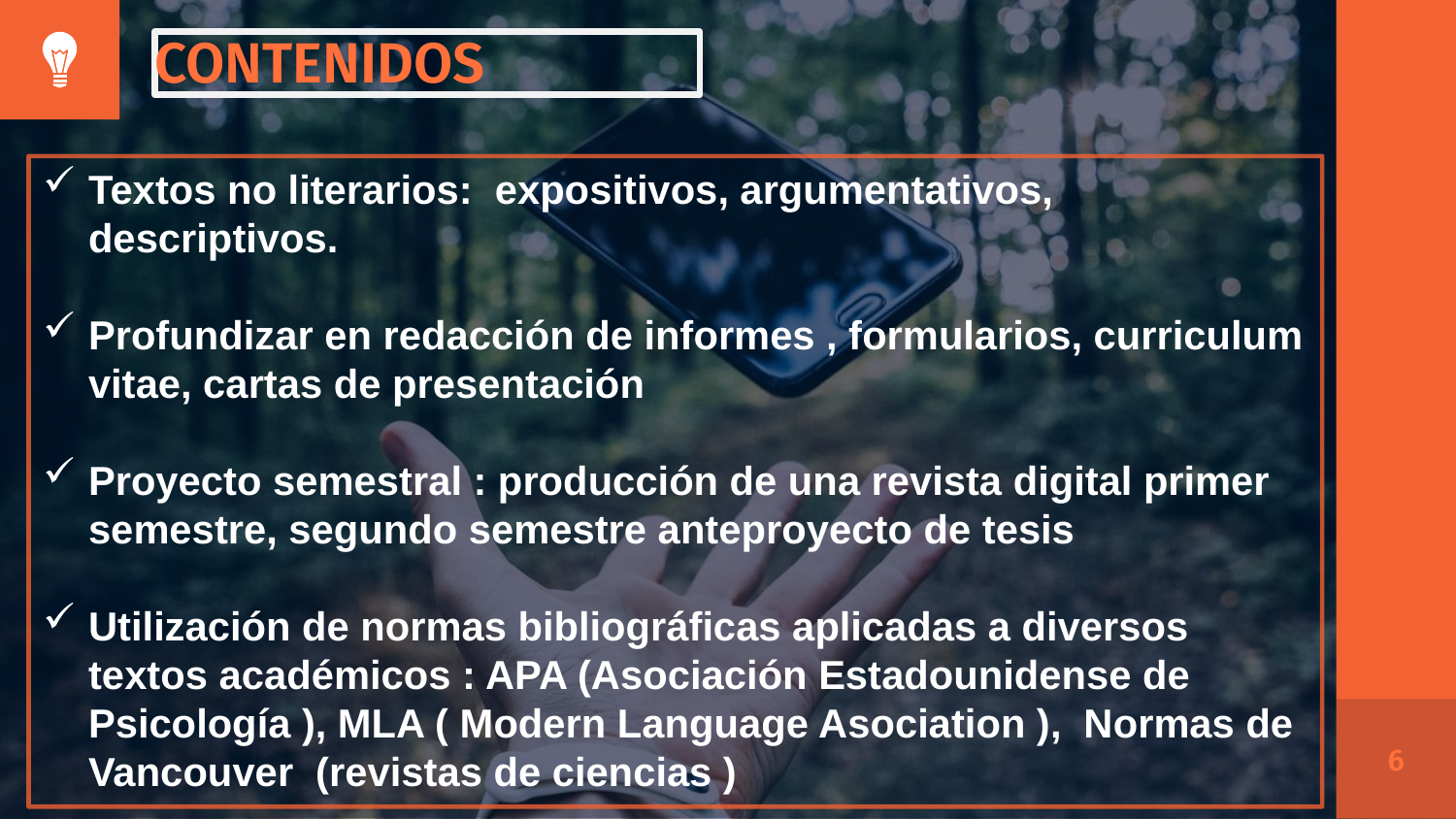

# CONTENIDOS
Textos no literarios:  expositivos, argumentativos, descriptivos.

Profundizar en redacción de informes , formularios, curriculum vitae, cartas de presentación

Proyecto semestral : producción de una revista digital primer semestre, segundo semestre anteproyecto de tesis

Utilización de normas bibliográficas aplicadas a diversos textos académicos : APA (Asociación Estadounidense de Psicología ), MLA ( Modern Language Asociation ),  Normas de Vancouver  (revistas de ciencias )
6